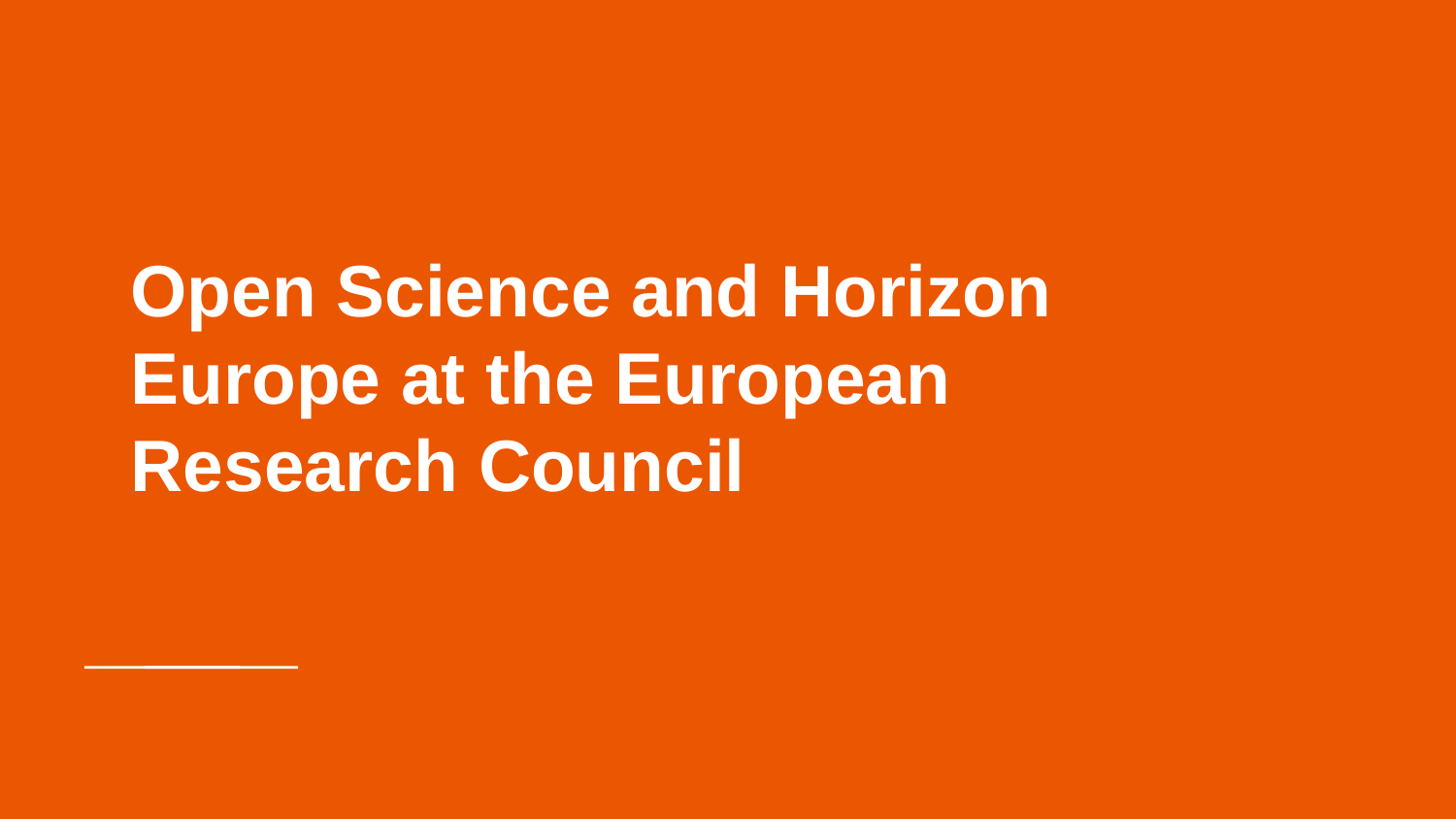

# Open Science and Horizon Europe at the European Research Council